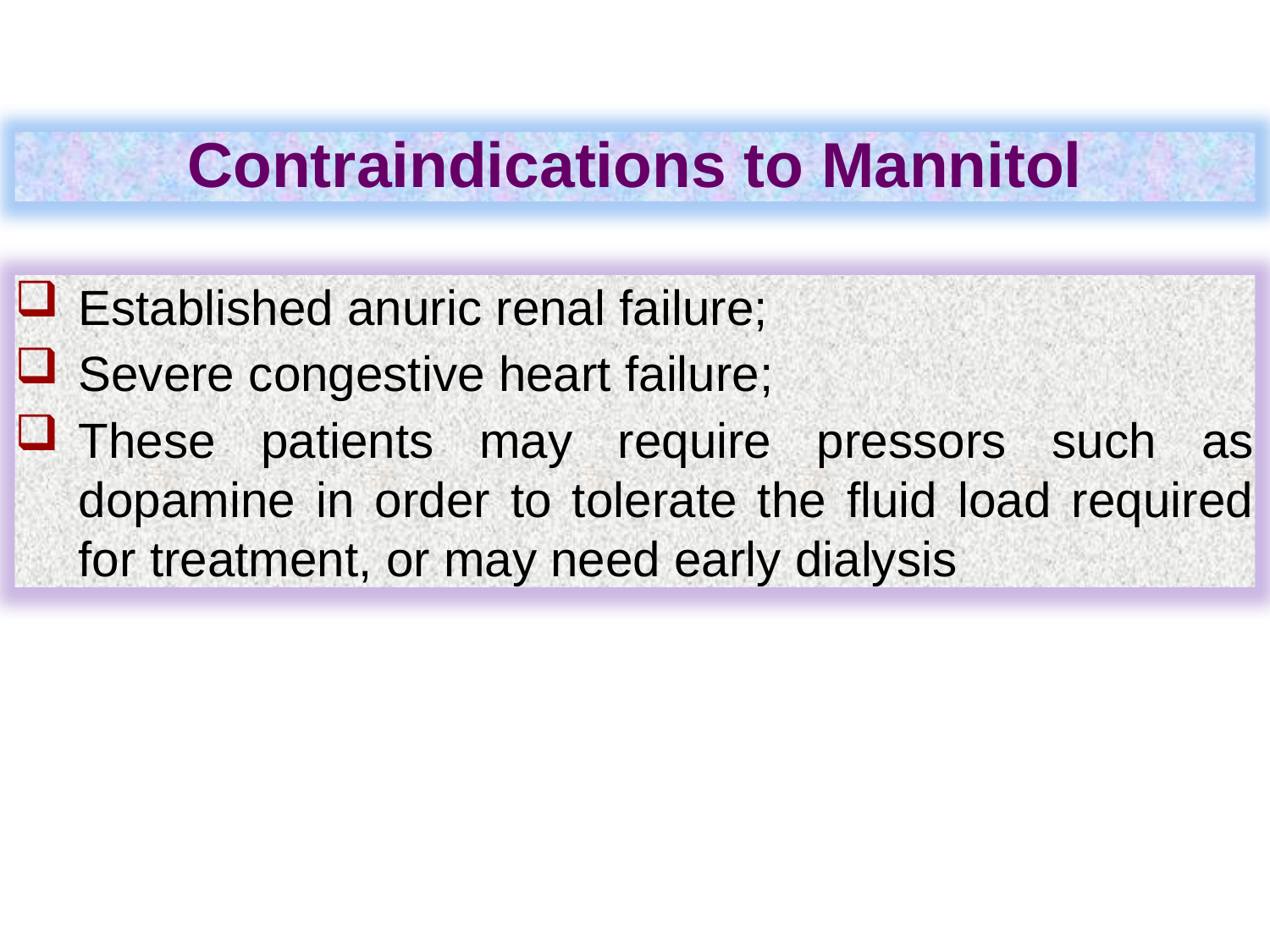

Contraindications to Mannitol
Established anuric renal failure;
Severe congestive heart failure;
These patients may require pressors such as dopamine in order to tolerate the fluid load required for treatment, or may need early dialysis
41